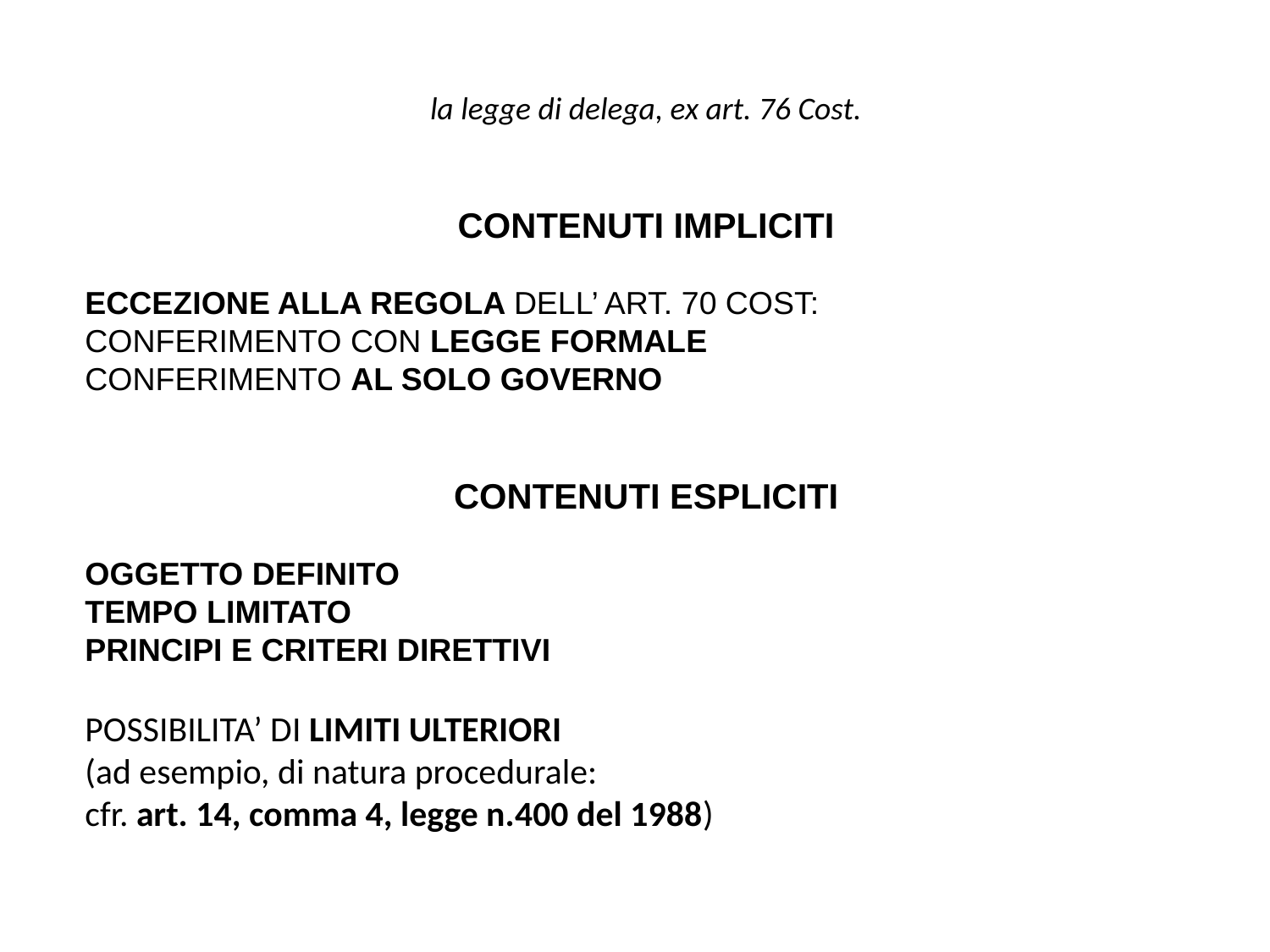

la legge di delega, ex art. 76 Cost.

CONTENUTI IMPLICITI

ECCEZIONE ALLA REGOLA DELL’ ART. 70 COST:
CONFERIMENTO CON LEGGE FORMALE
CONFERIMENTO AL SOLO GOVERNO

CONTENUTI ESPLICITI

OGGETTO DEFINITO
TEMPO LIMITATO
PRINCIPI E CRITERI DIRETTIVI

POSSIBILITA’ DI LIMITI ULTERIORI
(ad esempio, di natura procedurale:
cfr. art. 14, comma 4, legge n.400 del 1988)